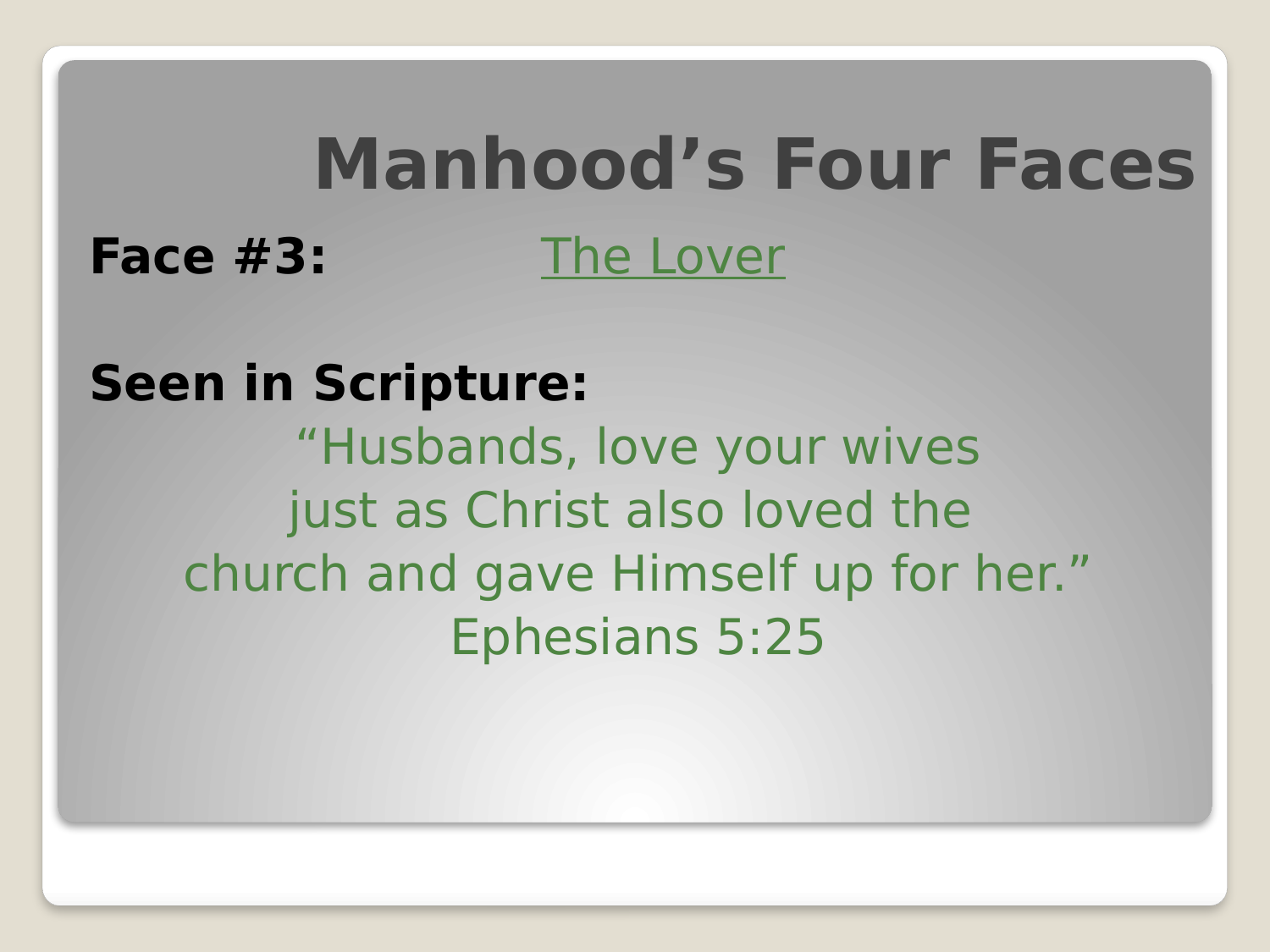

# Manhood’s Four Faces
Face #3:		The Lover

Seen in Scripture:
“Husbands, love your wives
just as Christ also loved the
church and gave Himself up for her.”
Ephesians 5:25